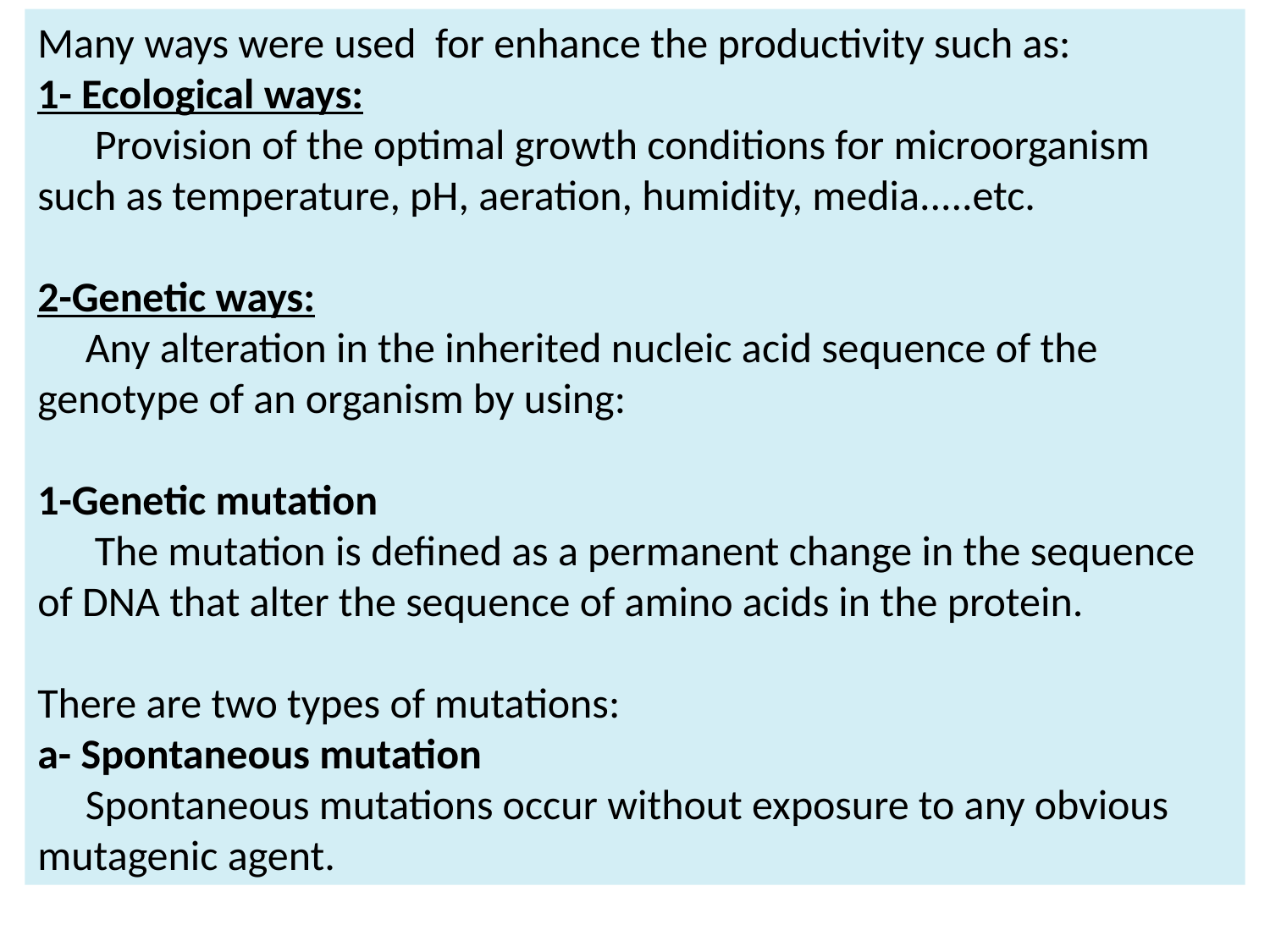

Many ways were used  for enhance the productivity such as:
1- Ecological ways:
      Provision of the optimal growth conditions for microorganism such as temperature, pH, aeration, humidity, media.....etc.

2-Genetic ways:
     Any alteration in the inherited nucleic acid sequence of the genotype of an organism by using:

1-Genetic mutation
      The mutation is defined as a permanent change in the sequence of DNA that alter the sequence of amino acids in the protein.

There are two types of mutations:
a- Spontaneous mutation
     Spontaneous mutations occur without exposure to any obvious mutagenic agent.